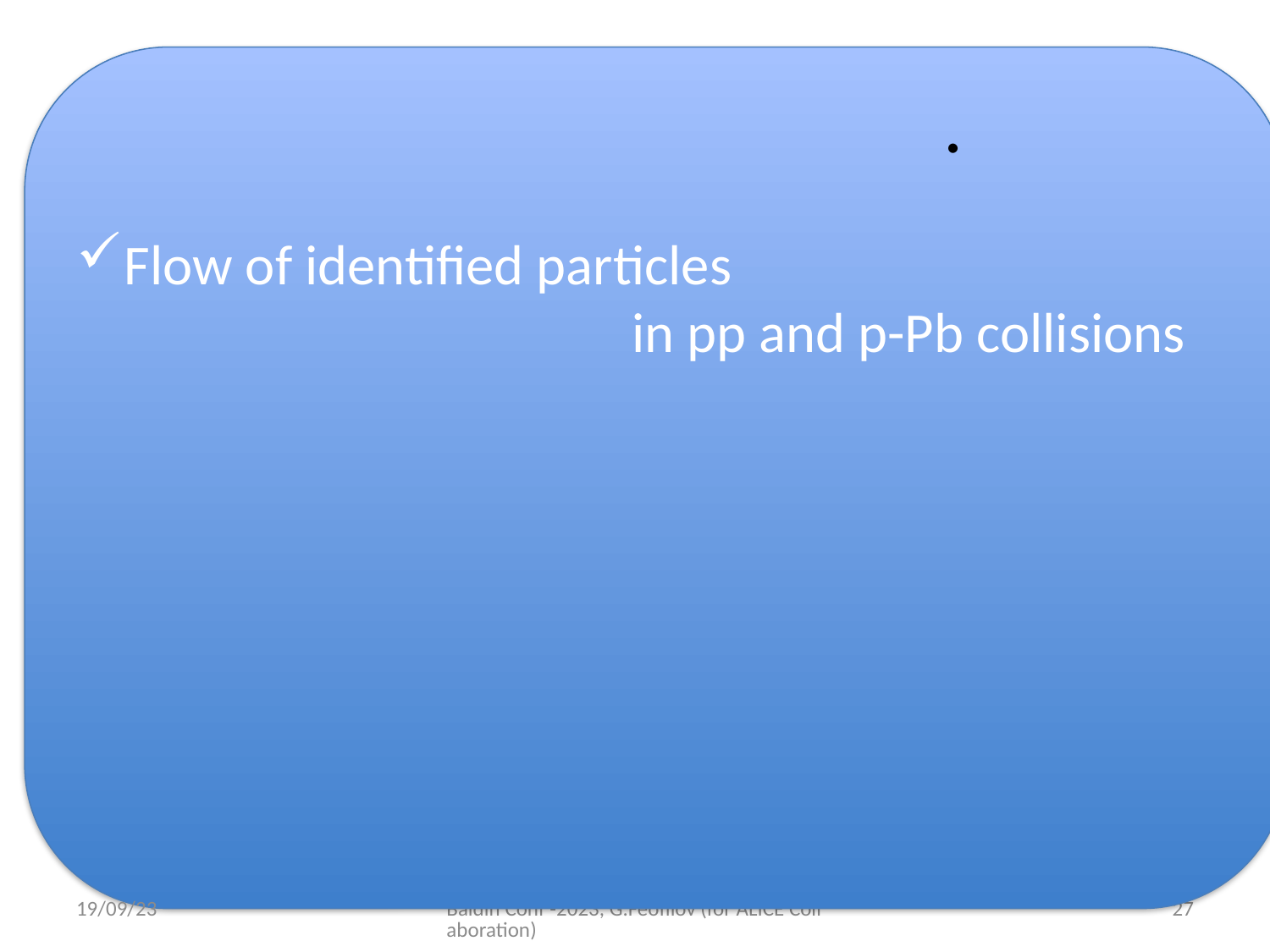

# .
Flow of identified particles
				in pp and p-Pb collisions

19/09/23
Baldin Conf -2023, G.Feofilov (for ALICE Collaboration)
27